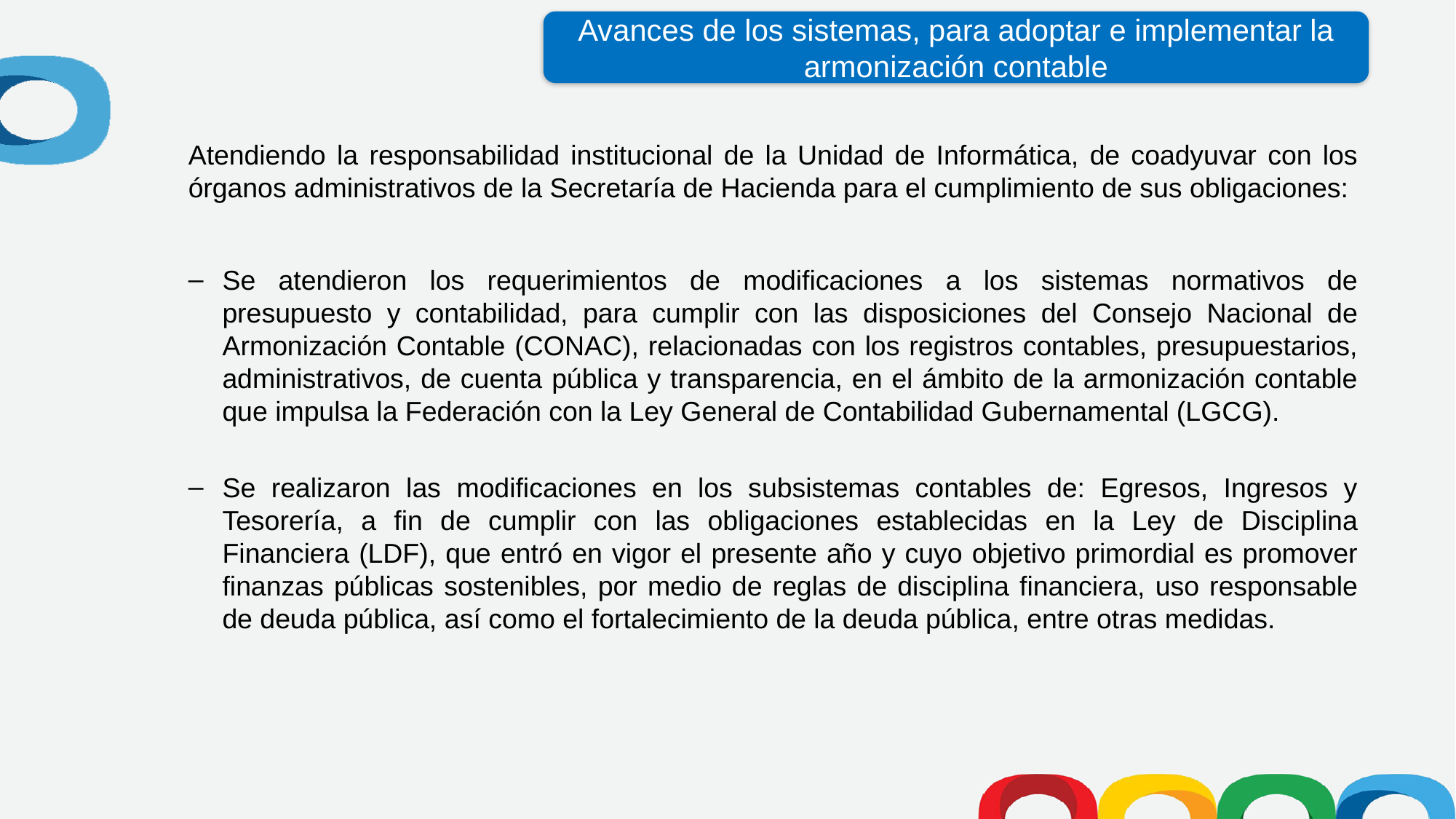

Avances de los sistemas, para adoptar e implementar la armonización contable
Atendiendo la responsabilidad institucional de la Unidad de Informática, de coadyuvar con los órganos administrativos de la Secretaría de Hacienda para el cumplimiento de sus obligaciones:

Se atendieron los requerimientos de modificaciones a los sistemas normativos de presupuesto y contabilidad, para cumplir con las disposiciones del Consejo Nacional de Armonización Contable (CONAC), relacionadas con los registros contables, presupuestarios, administrativos, de cuenta pública y transparencia, en el ámbito de la armonización contable que impulsa la Federación con la Ley General de Contabilidad Gubernamental (LGCG).

Se realizaron las modificaciones en los subsistemas contables de: Egresos, Ingresos y Tesorería, a fin de cumplir con las obligaciones establecidas en la Ley de Disciplina Financiera (LDF), que entró en vigor el presente año y cuyo objetivo primordial es promover finanzas públicas sostenibles, por medio de reglas de disciplina financiera, uso responsable de deuda pública, así como el fortalecimiento de la deuda pública, entre otras medidas.